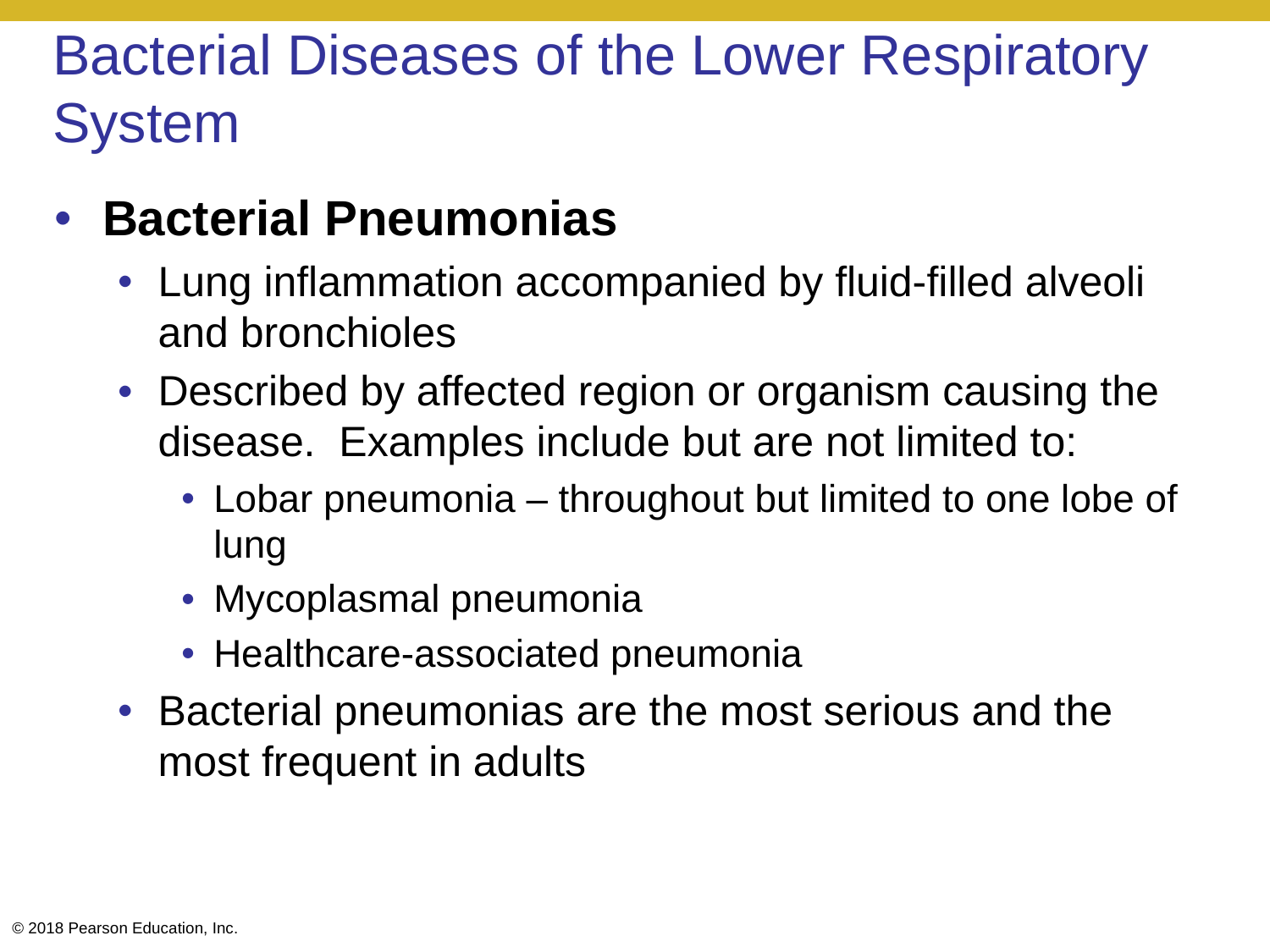

# Bacterial Diseases of the Lower Respiratory System
Bacterial Pneumonias
Lung inflammation accompanied by fluid-filled alveoli and bronchioles
Described by affected region or organism causing the disease.  Examples include but are not limited to:
Lobar pneumonia – throughout but limited to one lobe of lung
Mycoplasmal pneumonia
Healthcare-associated pneumonia
Bacterial pneumonias are the most serious and the most frequent in adults